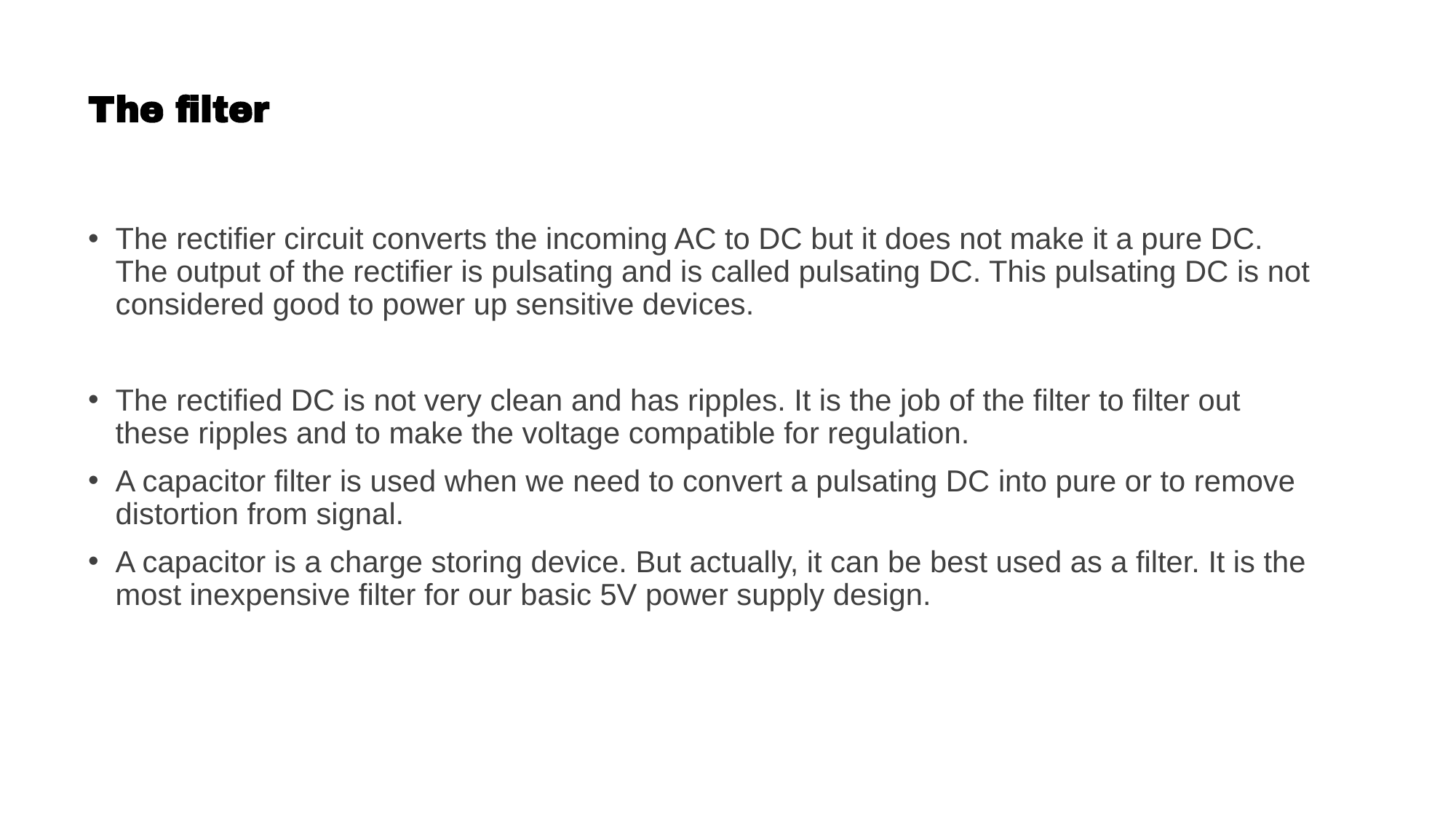

# The filter
The rectifier circuit converts the incoming AC to DC but it does not make it a pure DC. The output of the rectifier is pulsating and is called pulsating DC. This pulsating DC is not considered good to power up sensitive devices.

The rectified DC is not very clean and has ripples. It is the job of the filter to filter out these ripples and to make the voltage compatible for regulation.
A capacitor filter is used when we need to convert a pulsating DC into pure or to remove distortion from signal.
A capacitor is a charge storing device. But actually, it can be best used as a filter. It is the most inexpensive filter for our basic 5V power supply design.